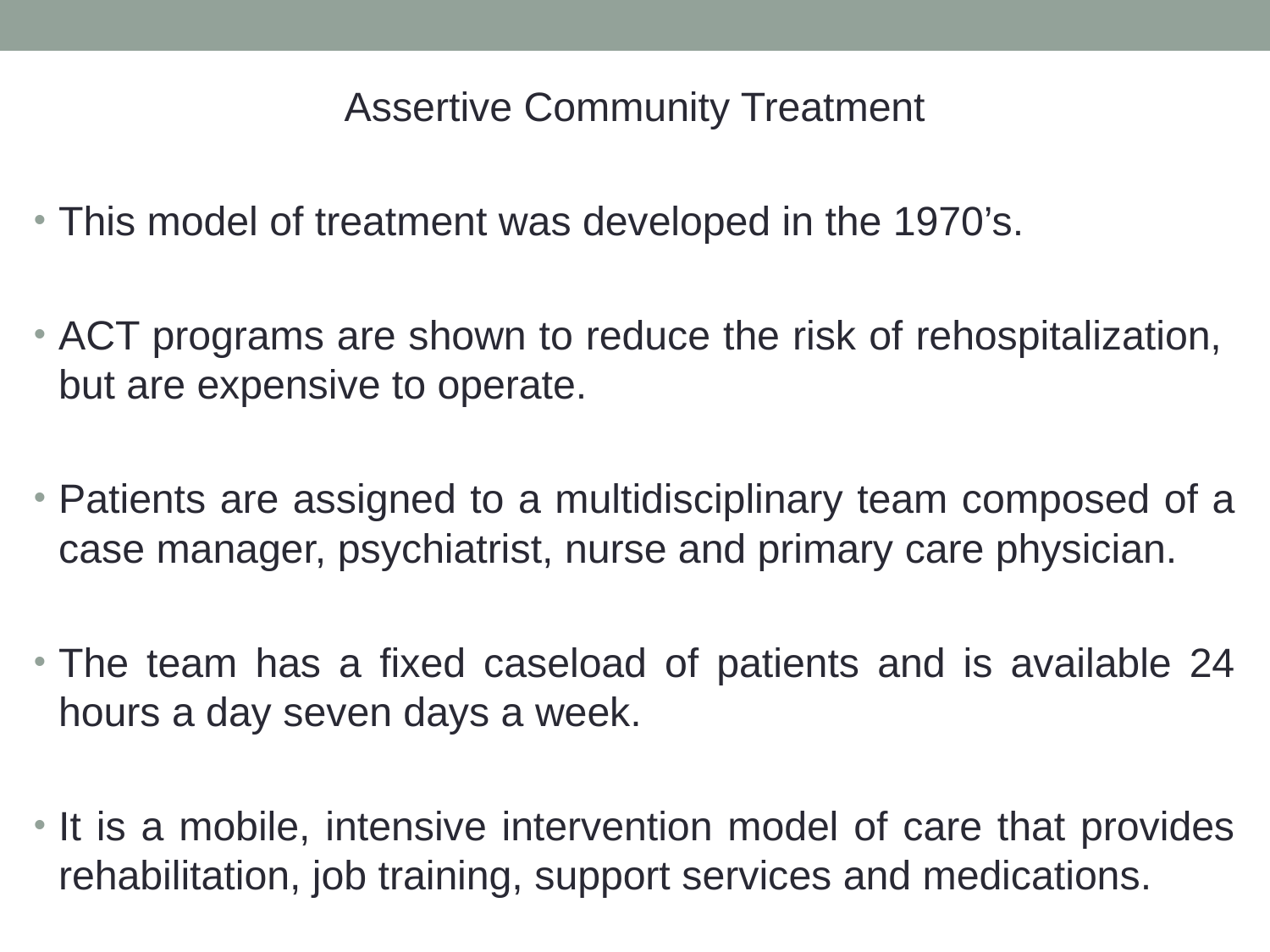

Assertive Community Treatment

This model of treatment was developed in the 1970’s.

ACT programs are shown to reduce the risk of rehospitalization,  but are expensive to operate.

Patients are assigned to a multidisciplinary team composed of a case manager, psychiatrist, nurse and primary care physician.

The team has a fixed caseload of patients and is available 24 hours a day seven days a week.

It is a mobile, intensive intervention model of care that provides rehabilitation, job training, support services and medications.